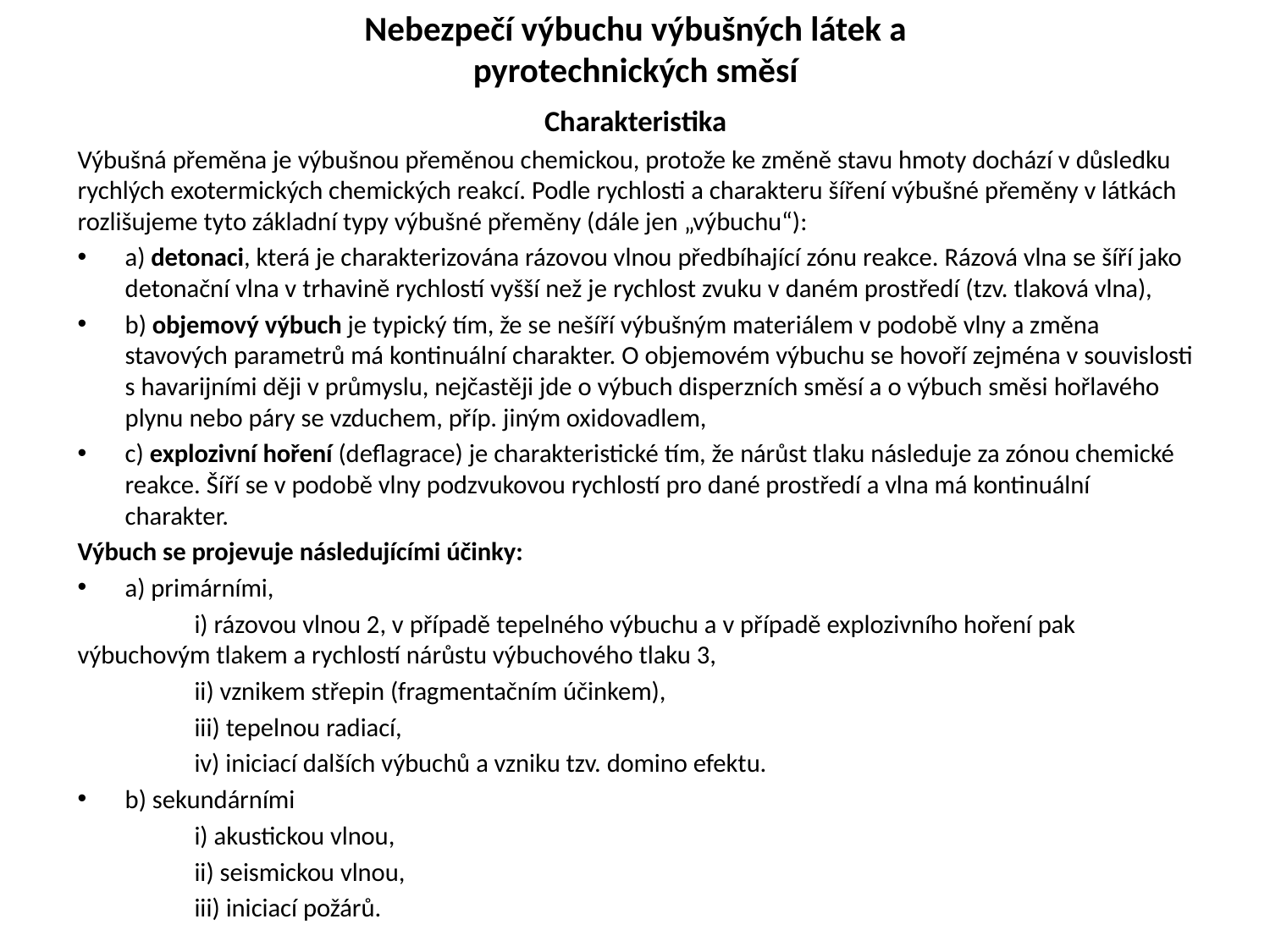

# Nebezpečí výbuchu výbušných látek a pyrotechnických směsí
Charakteristika
Výbušná přeměna je výbušnou přeměnou chemickou, protože ke změně stavu hmoty dochází v důsledku rychlých exotermických chemických reakcí. Podle rychlosti a charakteru šíření výbušné přeměny v látkách rozlišujeme tyto základní typy výbušné přeměny (dále jen „výbuchu“):
a) detonaci, která je charakterizována rázovou vlnou předbíhající zónu reakce. Rázová vlna se šíří jako detonační vlna v trhavině rychlostí vyšší než je rychlost zvuku v daném prostředí (tzv. tlaková vlna),
b) objemový výbuch je typický tím, že se nešíří výbušným materiálem v podobě vlny a změna stavových parametrů má kontinuální charakter. O objemovém výbuchu se hovoří zejména v souvislosti s havarijními ději v průmyslu, nejčastěji jde o výbuch disperzních směsí a o výbuch směsi hořlavého plynu nebo páry se vzduchem, příp. jiným oxidovadlem,
c) explozivní hoření (deflagrace) je charakteristické tím, že nárůst tlaku následuje za zónou chemické reakce. Šíří se v podobě vlny podzvukovou rychlostí pro dané prostředí a vlna má kontinuální charakter.
Výbuch se projevuje následujícími účinky:
a) primárními,
	i) rázovou vlnou 2, v případě tepelného výbuchu a v případě explozivního hoření pak	výbuchovým tlakem a rychlostí nárůstu výbuchového tlaku 3,
	ii) vznikem střepin (fragmentačním účinkem),
	iii) tepelnou radiací,
	iv) iniciací dalších výbuchů a vzniku tzv. domino efektu.
b) sekundárními
	i) akustickou vlnou,
	ii) seismickou vlnou,
	iii) iniciací požárů.